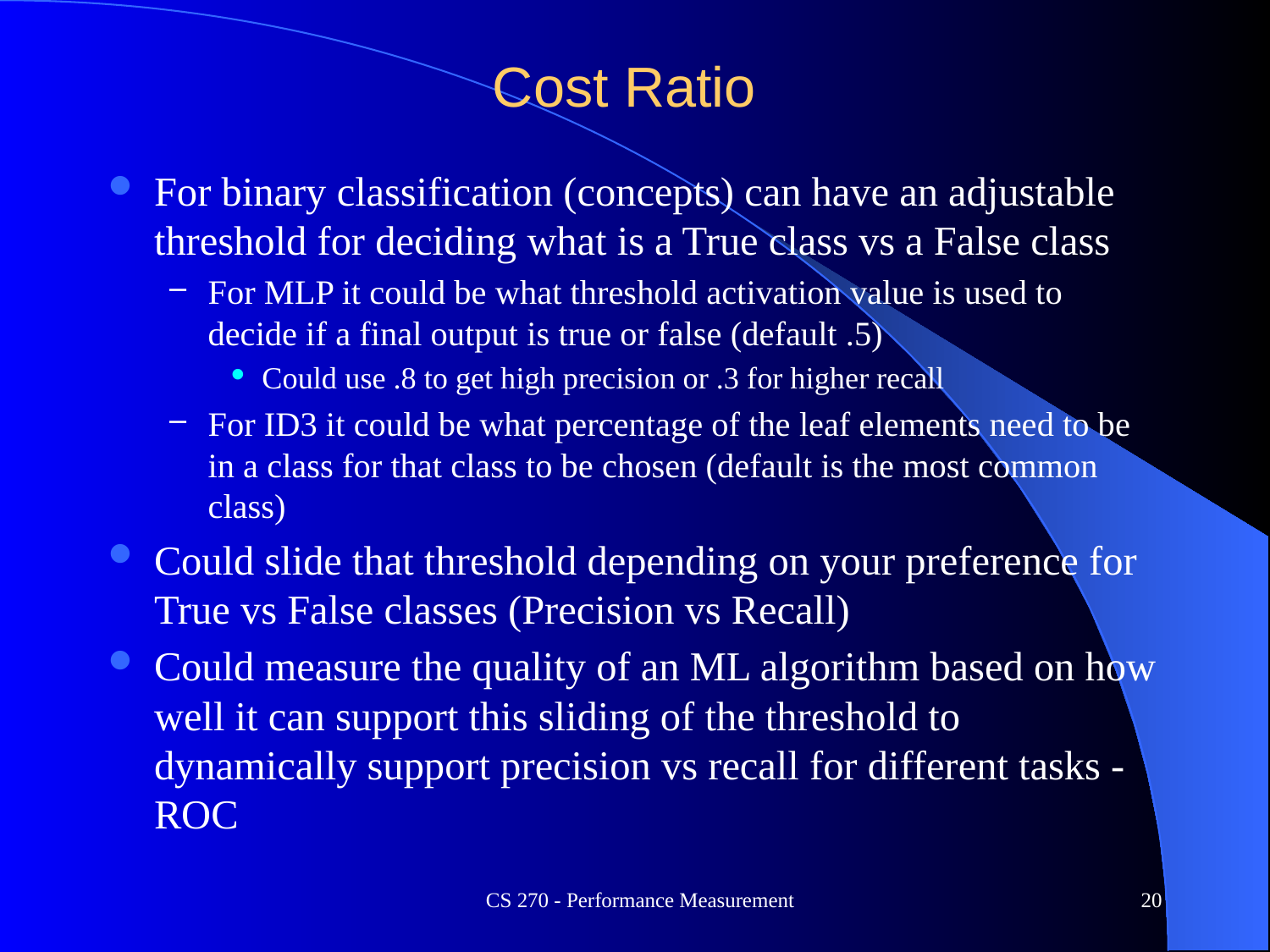

# Cost Ratio
For binary classification (concepts) can have an adjustable threshold for deciding what is a True class vs a False class
For MLP it could be what threshold activation value is used to decide if a final output is true or false (default .5)
Could use .8 to get high precision or .3 for higher recall
For ID3 it could be what percentage of the leaf elements need to be in a class for that class to be chosen (default is the most common class)
Could slide that threshold depending on your preference for True vs False classes (Precision vs Recall)
Could measure the quality of an ML algorithm based on how well it can support this sliding of the threshold to dynamically support precision vs recall for different tasks - ROC

CS 270 - Performance Measurement
20